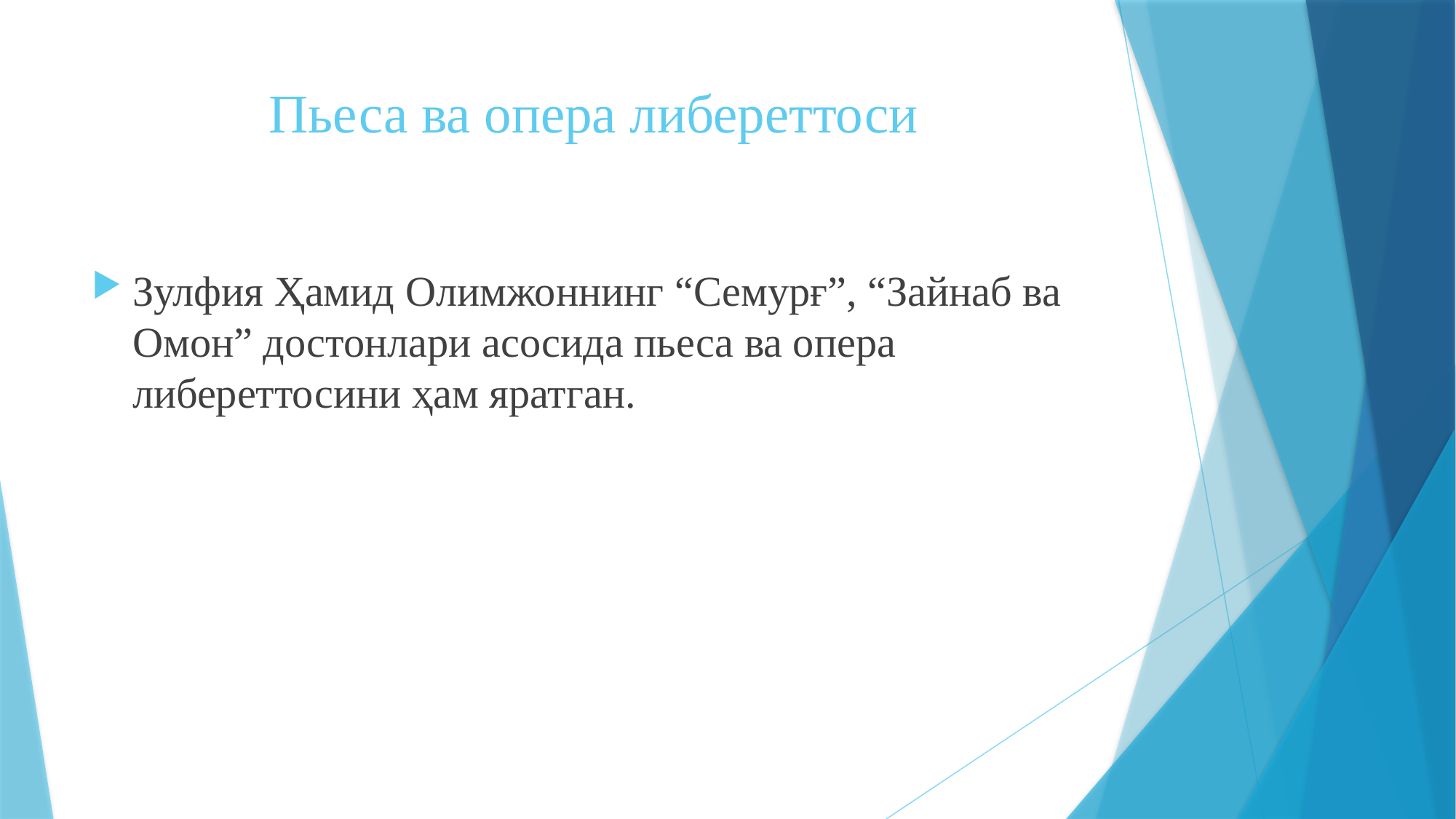

# Пьеса ва опера либереттоси
Зулфия Ҳамид Олимжоннинг “Семурғ”, “Зайнаб ва Омон” достонлари асосида пьеса ва опера либереттосини ҳам яратган.